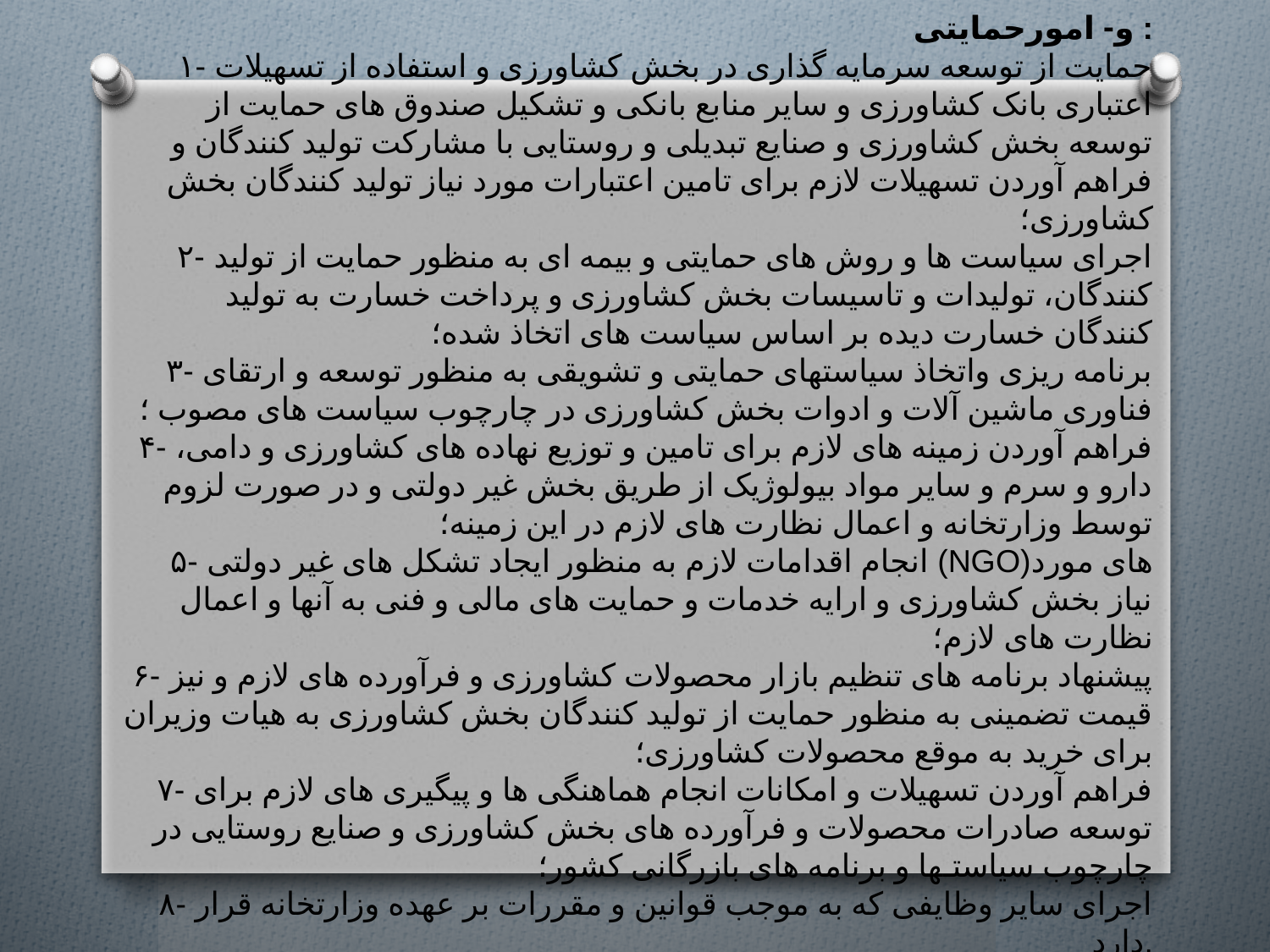

و- امورحمایتی :
۱- حمایت از توسعه سرمایه گذاری در بخش کشاورزی و استفاده از تسهیلات اعتباری بانک کشاورزی و سایر منابع بانکی و تشکیل صندوق های حمایت از توسعه بخش کشاورزی و صنایع تبدیلی و روستایی با مشارکت تولید کنندگان و فراهم آوردن تسهیلات لازم برای تامین اعتبارات مورد نیاز تولید کنندگان بخش کشاورزی؛
۲- اجرای سیاست ها و روش های حمایتی و بیمه ای به منظور حمایت از تولید کنندگان، تولیدات و تاسیسات بخش کشاورزی و پرداخت خسارت به تولید کنندگان خسارت دیده بر اساس سیاست های اتخاذ شده؛
۳- برنامه ریزی واتخاذ سیاستهای حمایتی و تشویقی به منظور توسعه و ارتقای فناوری ماشین آلات و ادوات بخش کشاورزی در چارچوب سیاست های مصوب ؛
۴- فراهم آوردن زمینه های لازم برای تامین و توزیع نهاده های کشاورزی و دامی، دارو و سرم و سایر مواد بیولوژیک از طریق بخش غیر دولتی و در صورت لزوم توسط وزارتخانه و اعمال نظارت های لازم در این زمینه؛
۵- انجام اقدامات لازم به منظور ایجاد تشکل های غیر دولتی (NGO)های مورد نیاز بخش کشاورزی و ارایه خدمات و حمایت های مالی و فنی به آنها و اعمال نظارت های لازم؛
۶- پیشنهاد برنامه های تنظیم بازار محصولات کشاورزی و فرآورده های لازم و نیز قیمت تضمینی به منظور حمایت از تولید کنندگان بخش کشاورزی به هیات وزیران برای خرید به موقع محصولات کشاورزی؛
۷- فراهم آوردن تسهیلات و امکانات انجام هماهنگی ها و پیگیری های لازم برای توسعه صادرات محصولات و فرآورده های بخش کشاورزی و صنایع روستایی در چارچوب سیاستـها و برنامه های بازرگانی کشور؛
۸- اجرای سایر وظایفی که به موجب قوانین و مقررات بر عهده وزارتخانه قرار دارد.